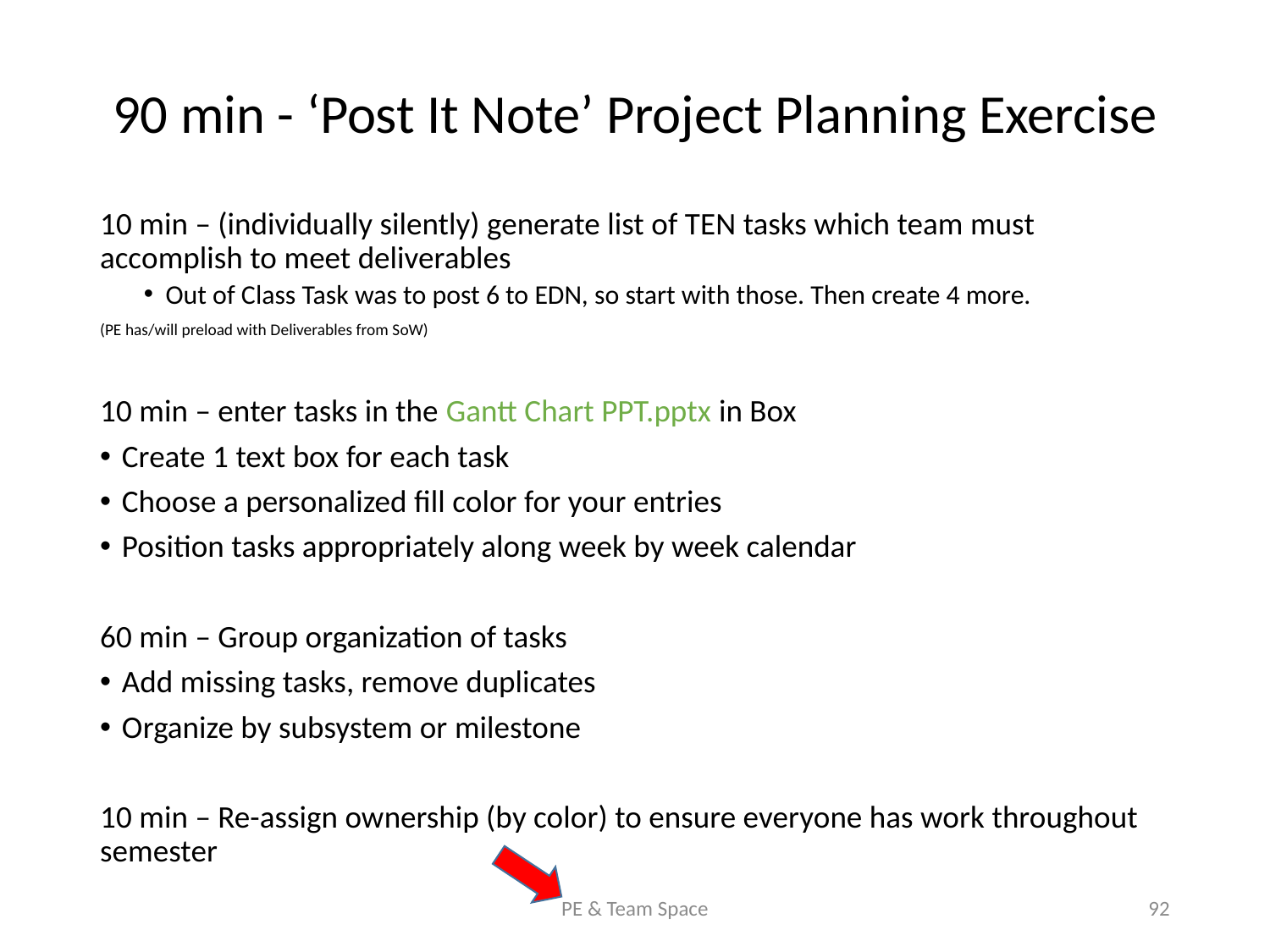

# 90 min - ‘Post It Note’ Project Planning Exercise
10 min – (individually silently) generate list of TEN tasks which team must accomplish to meet deliverables
Out of Class Task was to post 6 to EDN, so start with those. Then create 4 more.
(PE has/will preload with Deliverables from SoW)

10 min – enter tasks in the Gantt Chart PPT.pptx in Box
Create 1 text box for each task
Choose a personalized fill color for your entries
Position tasks appropriately along week by week calendar

60 min – Group organization of tasks
Add missing tasks, remove duplicates
Organize by subsystem or milestone

10 min – Re-assign ownership (by color) to ensure everyone has work throughout semester

PE & Team Space
92